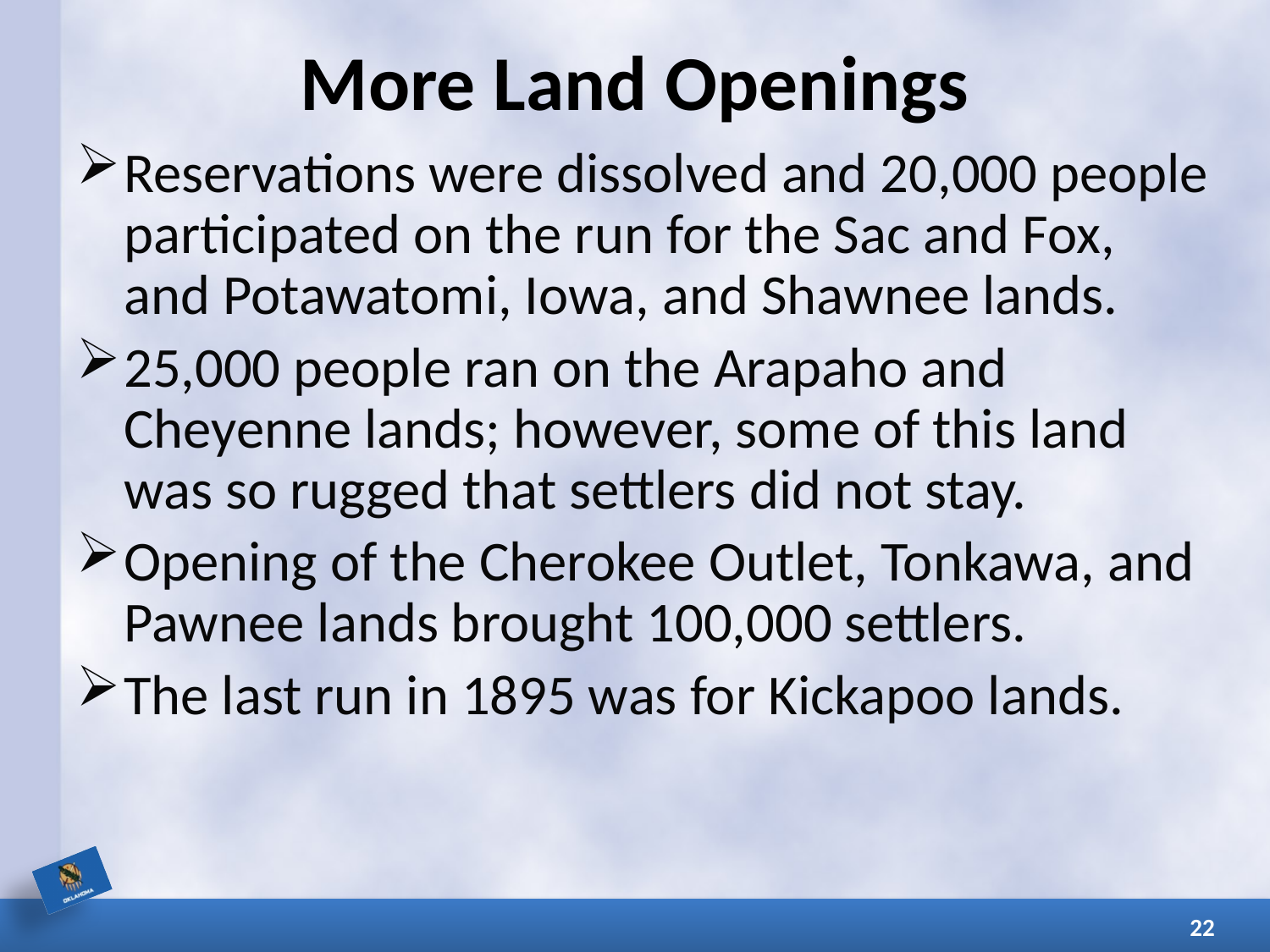

# More Land Openings
Reservations were dissolved and 20,000 people participated on the run for the Sac and Fox, and Potawatomi, Iowa, and Shawnee lands.
25,000 people ran on the Arapaho and Cheyenne lands; however, some of this land was so rugged that settlers did not stay.
Opening of the Cherokee Outlet, Tonkawa, and Pawnee lands brought 100,000 settlers.
The last run in 1895 was for Kickapoo lands.
22